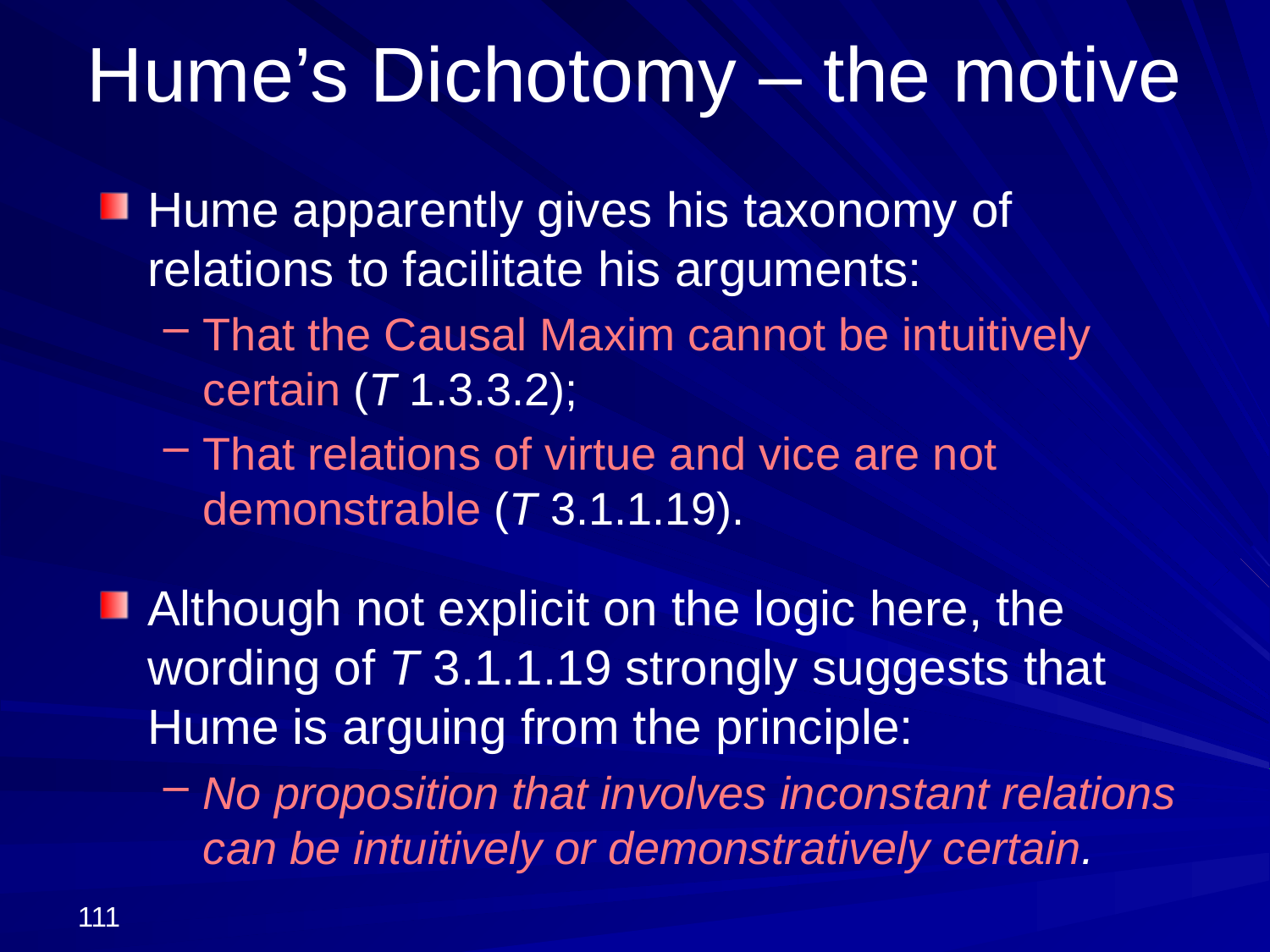

# Hume’s Dichotomy – the motive
Hume apparently gives his taxonomy of relations to facilitate his arguments:
That the Causal Maxim cannot be intuitively certain (T 1.3.3.2);
That relations of virtue and vice are not demonstrable (T 3.1.1.19).
Although not explicit on the logic here, the wording of T 3.1.1.19 strongly suggests that Hume is arguing from the principle:
No proposition that involves inconstant relations can be intuitively or demonstratively certain.
111